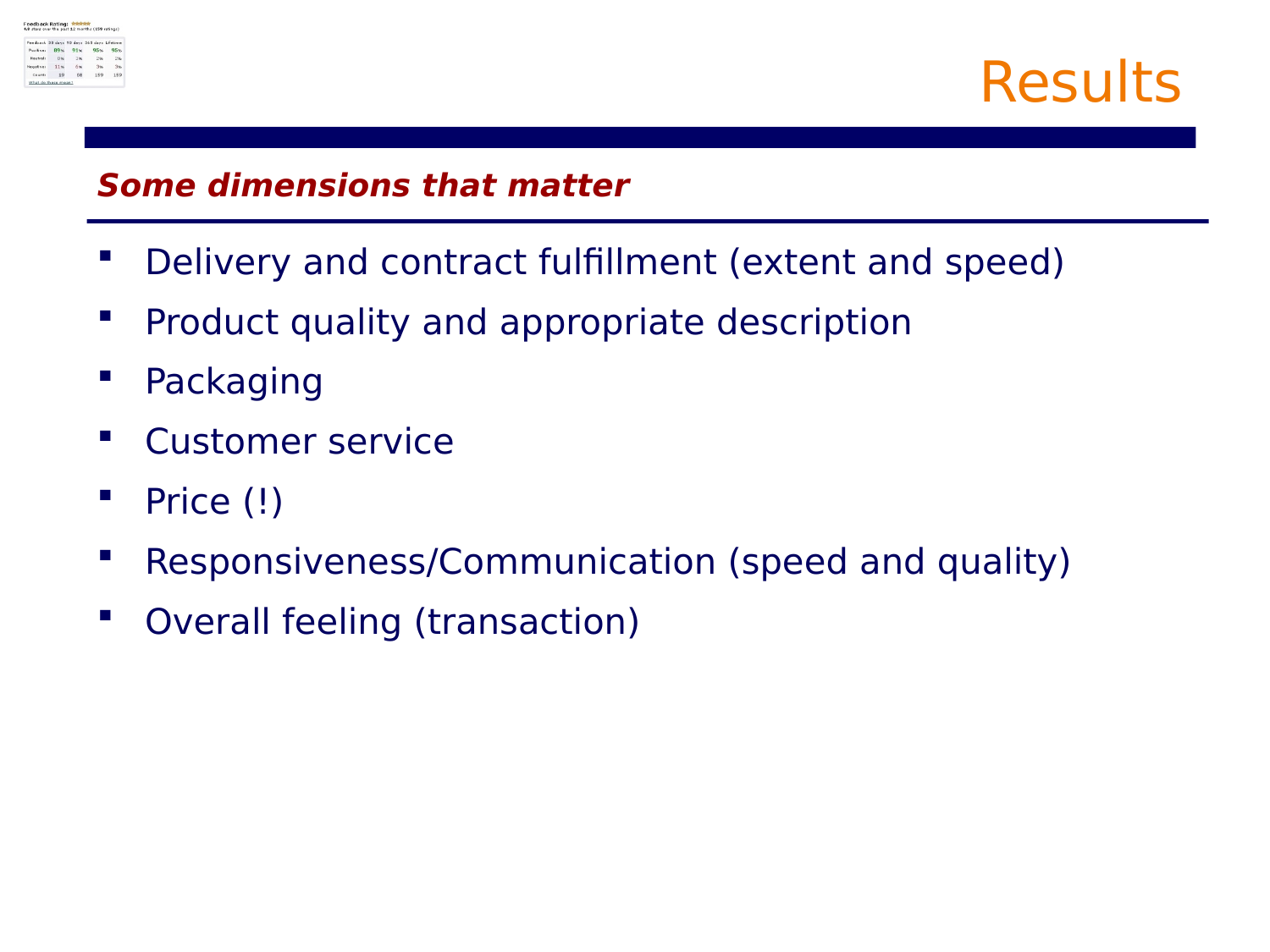

# Results
Some dimensions that matter

Delivery and contract fulfillment (extent and speed)
Product quality and appropriate description
Packaging
Customer service
Price (!)
Responsiveness/Communication (speed and quality)
Overall feeling (transaction)